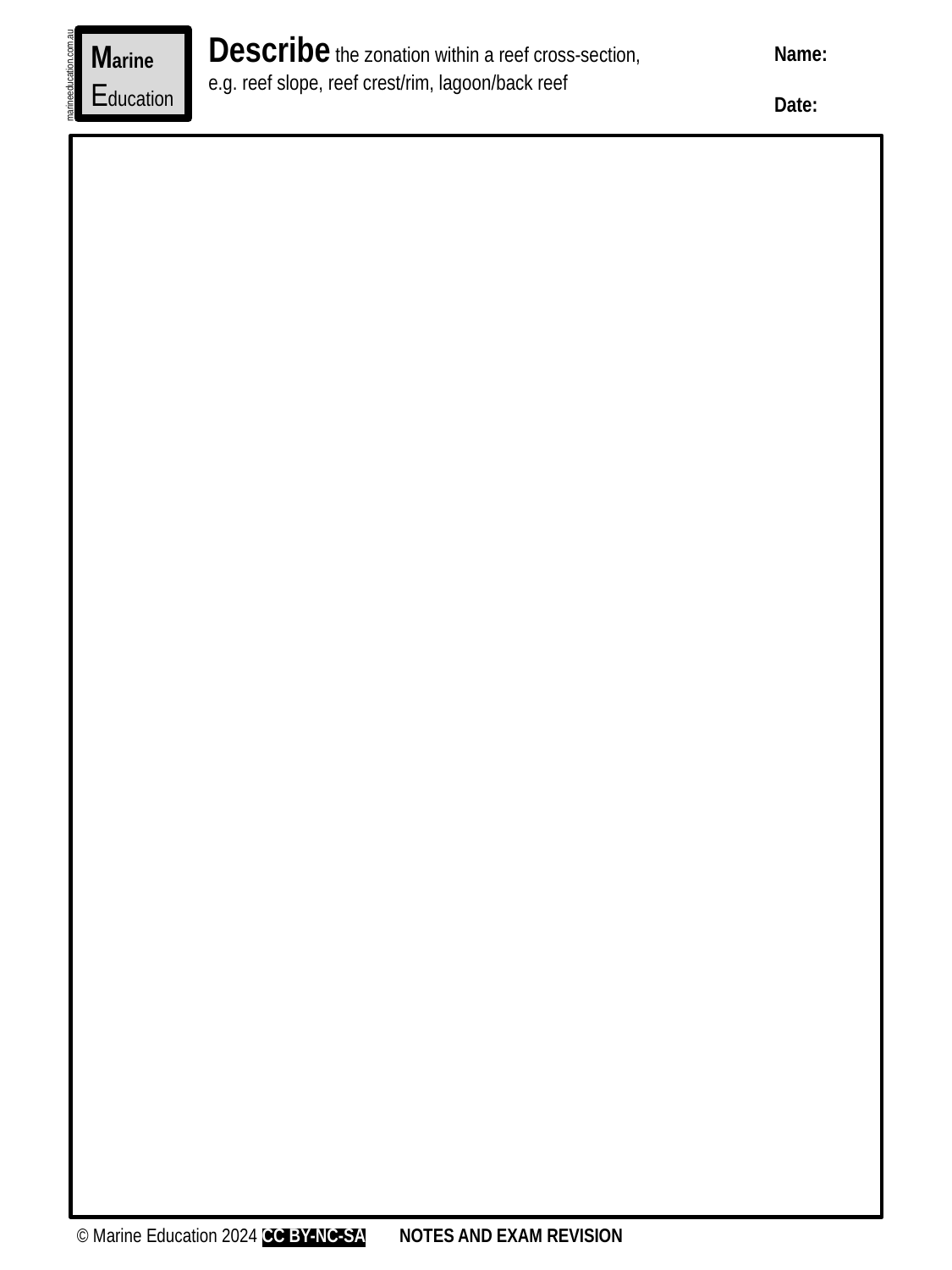

Describe the zonation within a reef cross-section,
e.g. reef slope, reef crest/rim, lagoon/back reef

Marine
Education
Name:

Date:
marineeducation.com.au

© Marine Education 2024 CC BY-NC-SA
NOTES AND EXAM REVISION